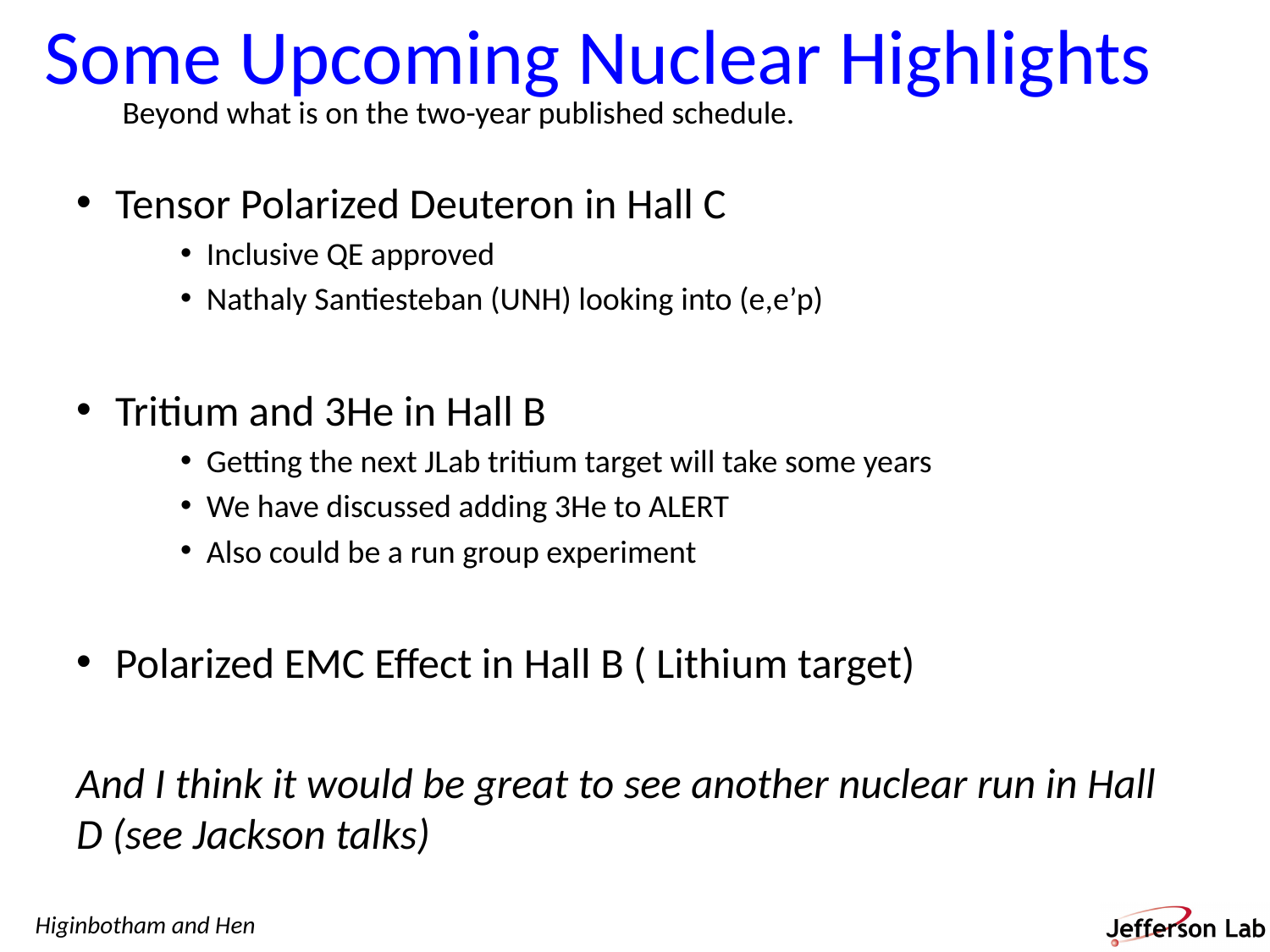

# Some Upcoming Nuclear Highlights
Beyond what is on the two-year published schedule.
Tensor Polarized Deuteron in Hall C
Inclusive QE approved
Nathaly Santiesteban (UNH) looking into (e,e’p)

Tritium and 3He in Hall B
Getting the next JLab tritium target will take some years
We have discussed adding 3He to ALERT
Also could be a run group experiment

Polarized EMC Effect in Hall B ( Lithium target)

And I think it would be great to see another nuclear run in Hall D (see Jackson talks)